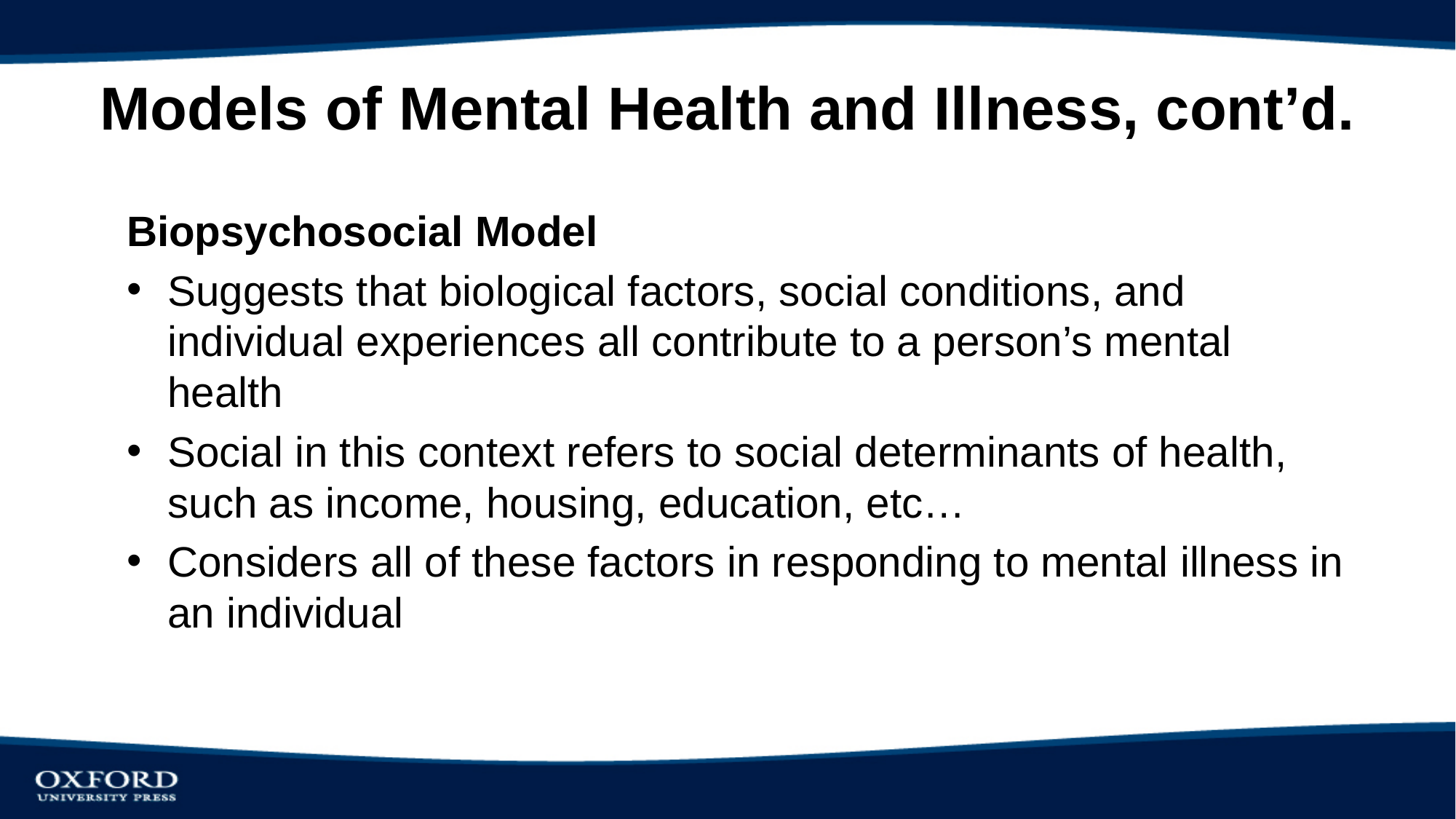

# Models of Mental Health and Illness, cont’d.

Biopsychosocial Model
Suggests that biological factors, social conditions, and individual experiences all contribute to a person’s mental health
Social in this context refers to social determinants of health, such as income, housing, education, etc…
Considers all of these factors in responding to mental illness in an individual